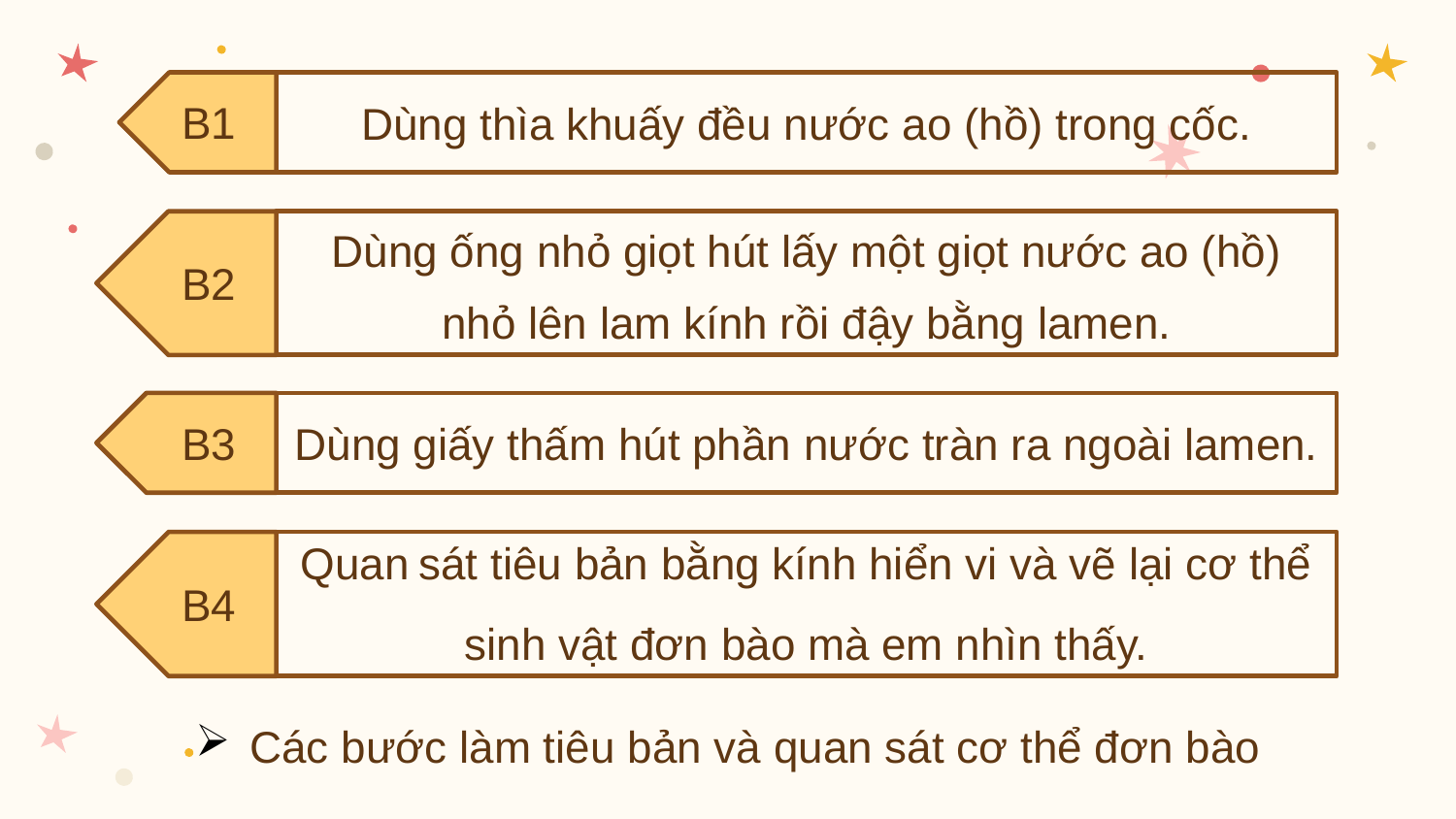

Dùng thìa khuấy đều nước ao (hồ) trong cốc.
B1

Dùng ống nhỏ giọt hút lấy một giọt nước ao (hồ) nhỏ lên lam kính rồi đậy bằng lamen.
B2

Dùng giấy thấm hút phần nước tràn ra ngoài lamen.
B3

Quan sát tiêu bản bằng kính hiển vi và vẽ lại cơ thể sinh vật đơn bào mà em nhìn thấy.
B4
Các bước làm tiêu bản và quan sát cơ thể đơn bào